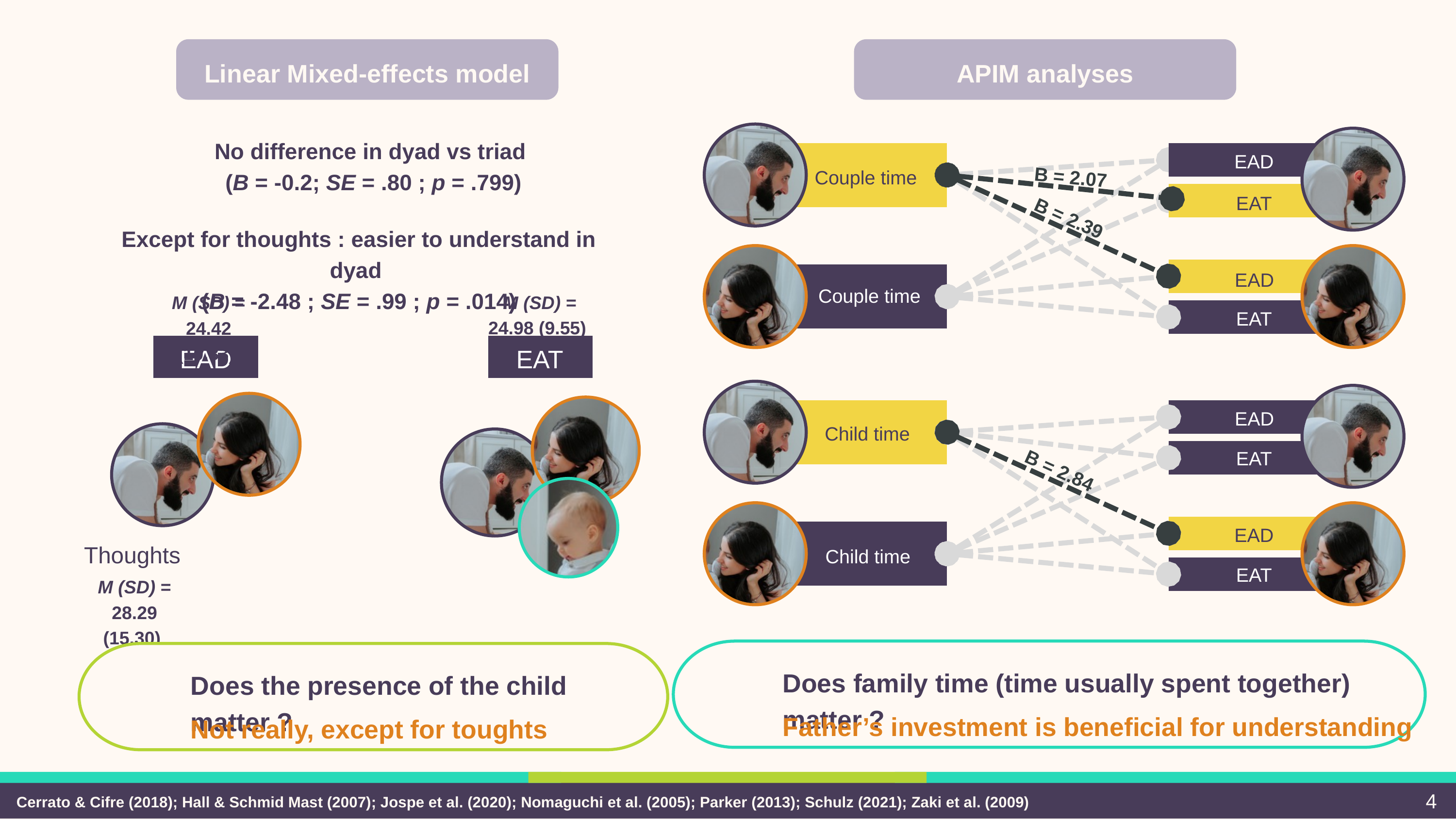

Linear Mixed-effects model

EAT

EAD

APIM analyses

EAD

Couple time

B = 2.07

EAT

B = 2.39

EAD

Couple time

EAT

No difference in dyad vs triad
(B = -0.2; SE = .80 ; p = .799)
M (SD) = 24.42 (10.83)
M (SD) = 24.98 (9.55)

Except for thoughts : easier to understand in dyad
(B = -2.48 ; SE = .99 ; p = .014)

Thoughts
M (SD) = 28.29 (15.30)

EAD

Child time

EAT

B = 2.84

EAD

Child time

EAT

Does family time (time usually spent together) matter ?
Father’s investment is beneficial for understanding

Does the presence of the child matter ?
Not really, except for toughts

4
 Cerrato & Cifre (2018); Hall & Schmid Mast (2007); Jospe et al. (2020); Nomaguchi et al. (2005); Parker (2013); Schulz (2021); Zaki et al. (2009)